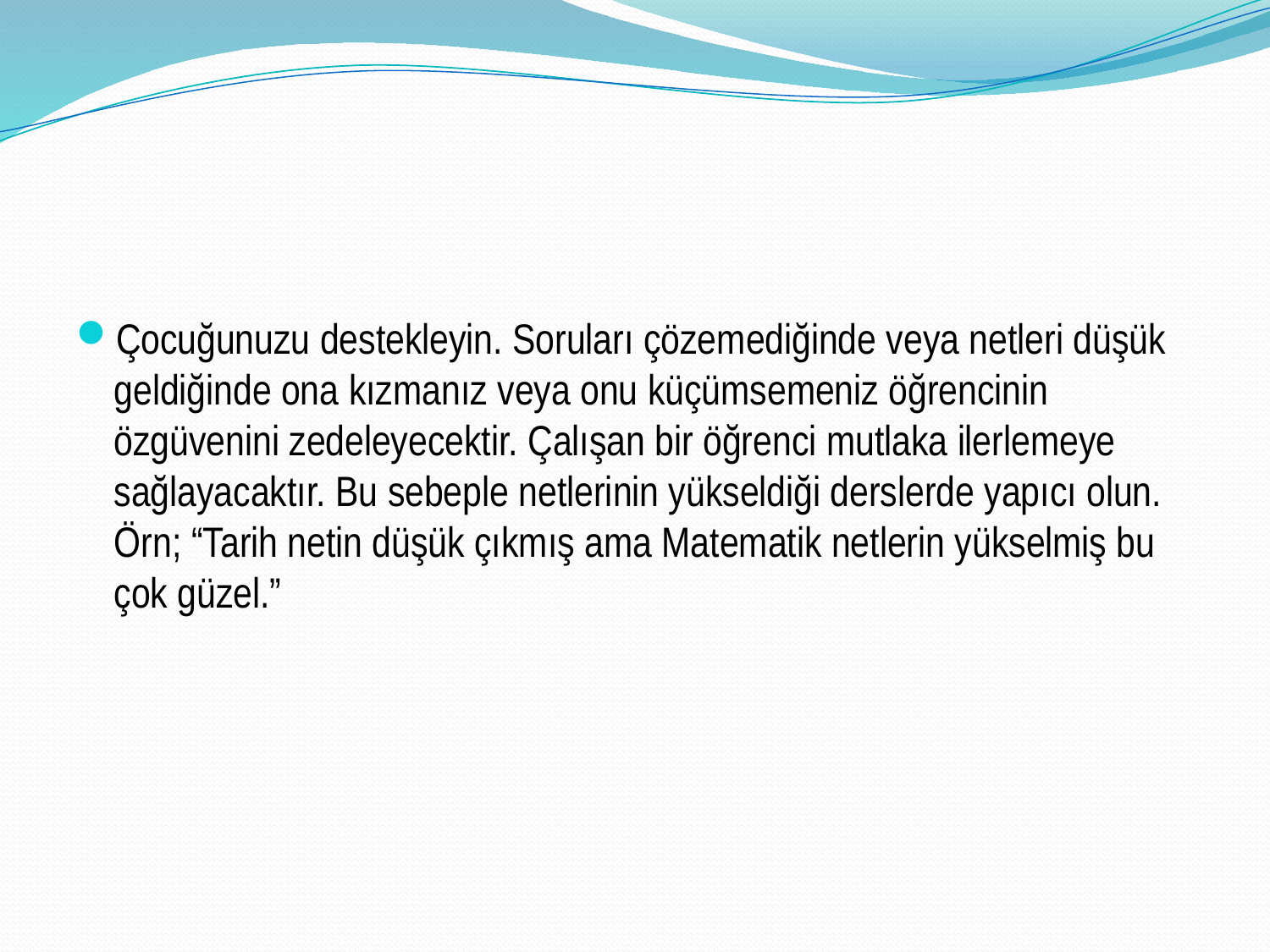

#

Çocuğunuzu destekleyin. Soruları çözemediğinde veya netleri düşük geldiğinde ona kızmanız veya onu küçümsemeniz öğrencinin özgüvenini zedeleyecektir. Çalışan bir öğrenci mutlaka ilerlemeye sağlayacaktır. Bu sebeple netlerinin yükseldiği derslerde yapıcı olun. Örn; “Tarih netin düşük çıkmış ama Matematik netlerin yükselmiş bu çok güzel.”